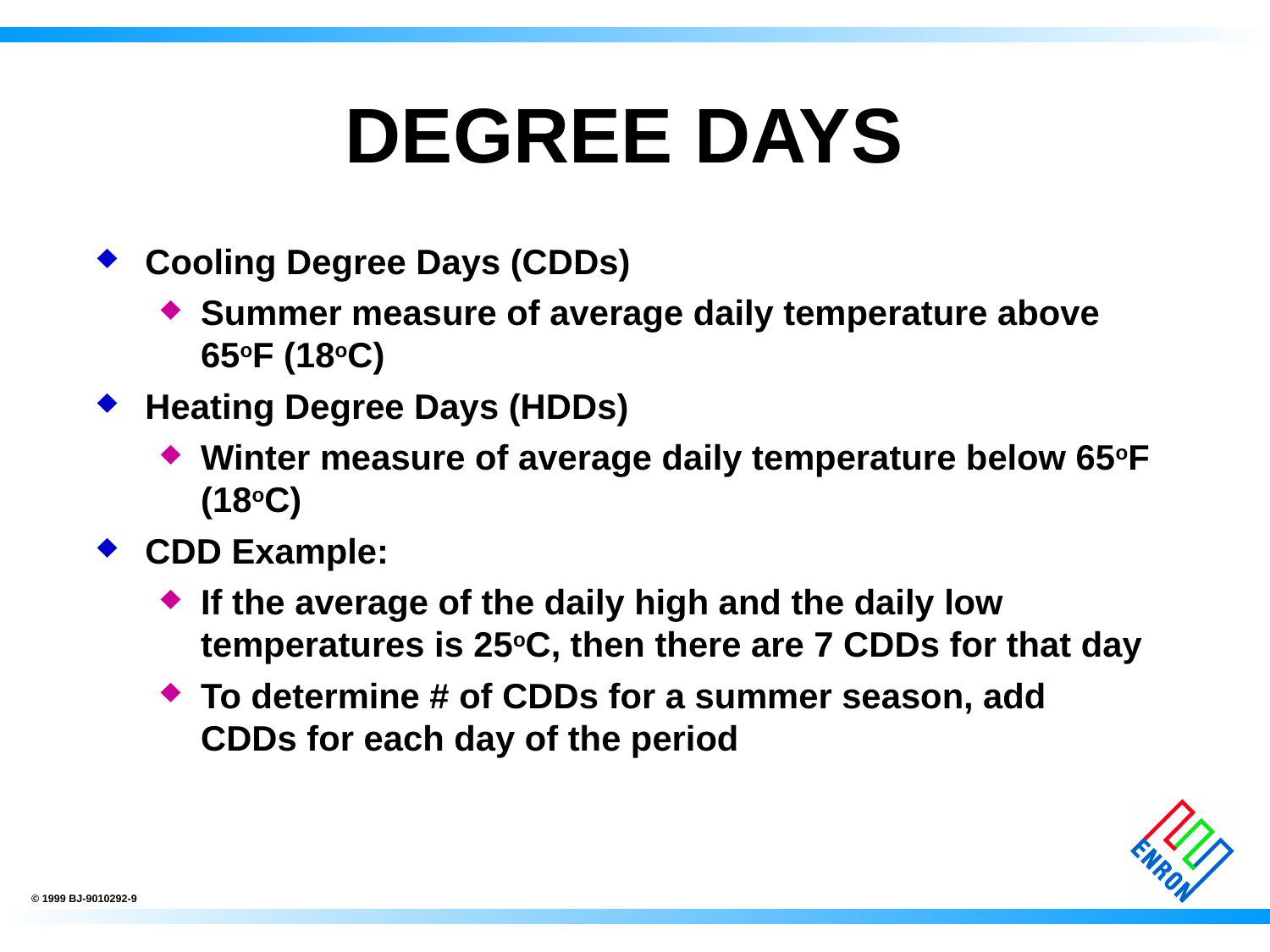

# DEGREE DAYS
Cooling Degree Days (CDDs)
Summer measure of average daily temperature above 65oF (18oC)
Heating Degree Days (HDDs)
Winter measure of average daily temperature below 65oF (18oC)
CDD Example:
If the average of the daily high and the daily low temperatures is 25oC, then there are 7 CDDs for that day
To determine # of CDDs for a summer season, add CDDs for each day of the period